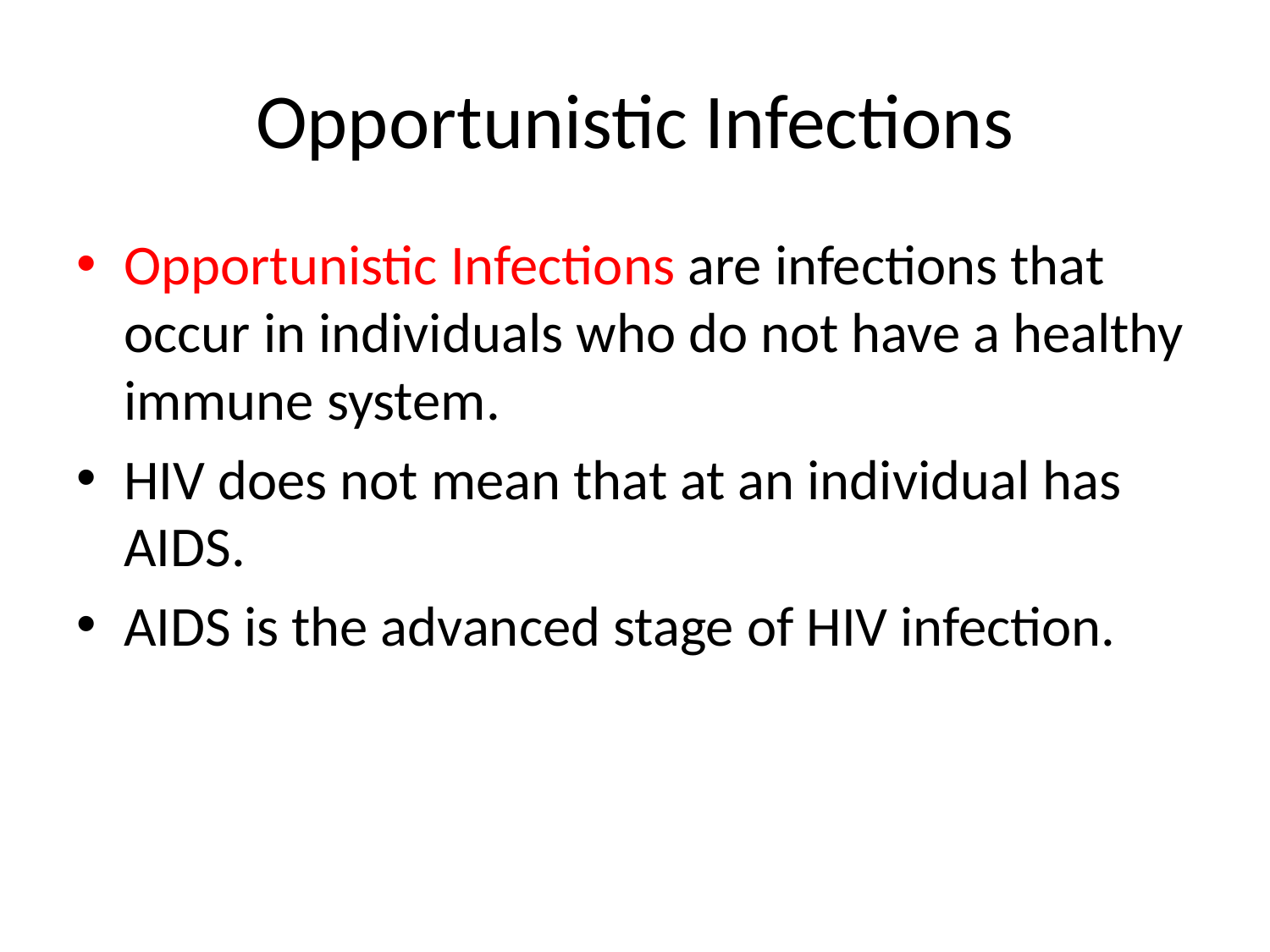

# Opportunistic Infections
Opportunistic Infections are infections that occur in individuals who do not have a healthy immune system.
HIV does not mean that at an individual has AIDS.
AIDS is the advanced stage of HIV infection.